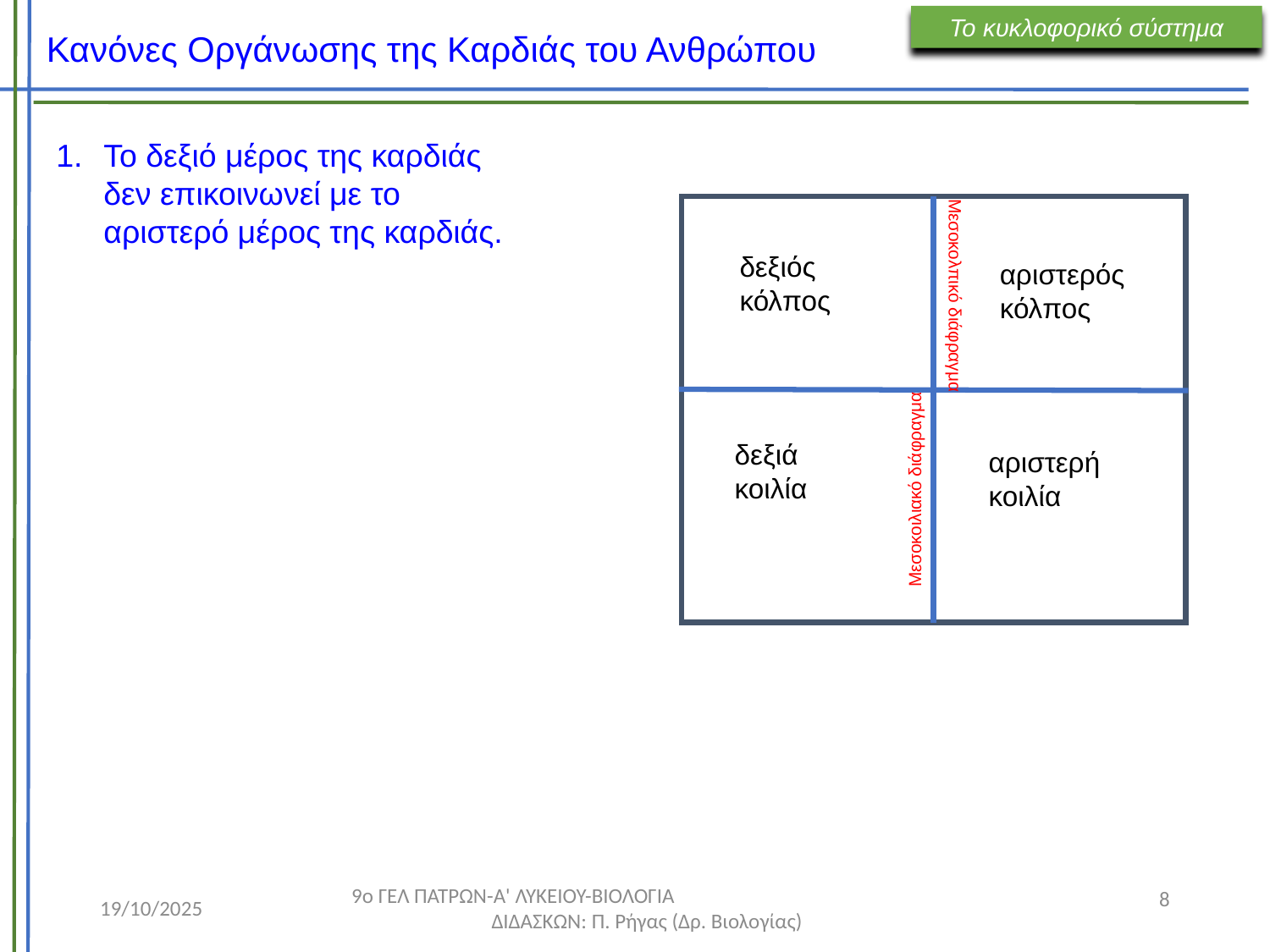

# Κανόνες Οργάνωσης της Καρδιάς του Ανθρώπου
Το κυκλοφορικό σύστημα
Το δεξιό μέρος της καρδιάς δεν επικοινωνεί με το αριστερό μέρος της καρδιάς.

δεξιός κόλπος
αριστερός κόλπος
Μεσοκολπικό διάφραγμα
δεξιά κοιλία
αριστερή κοιλία
Μεσοκοιλιακό διάφραγμα
8
19/10/2025
9ο ΓΕΛ ΠΑΤΡΩΝ-Α' ΛΥΚΕΙΟΥ-ΒΙΟΛΟΓΙΑ                                                        ΔΙΔΑΣΚΩΝ: Π. Ρήγας (Δρ. Βιολογίας)